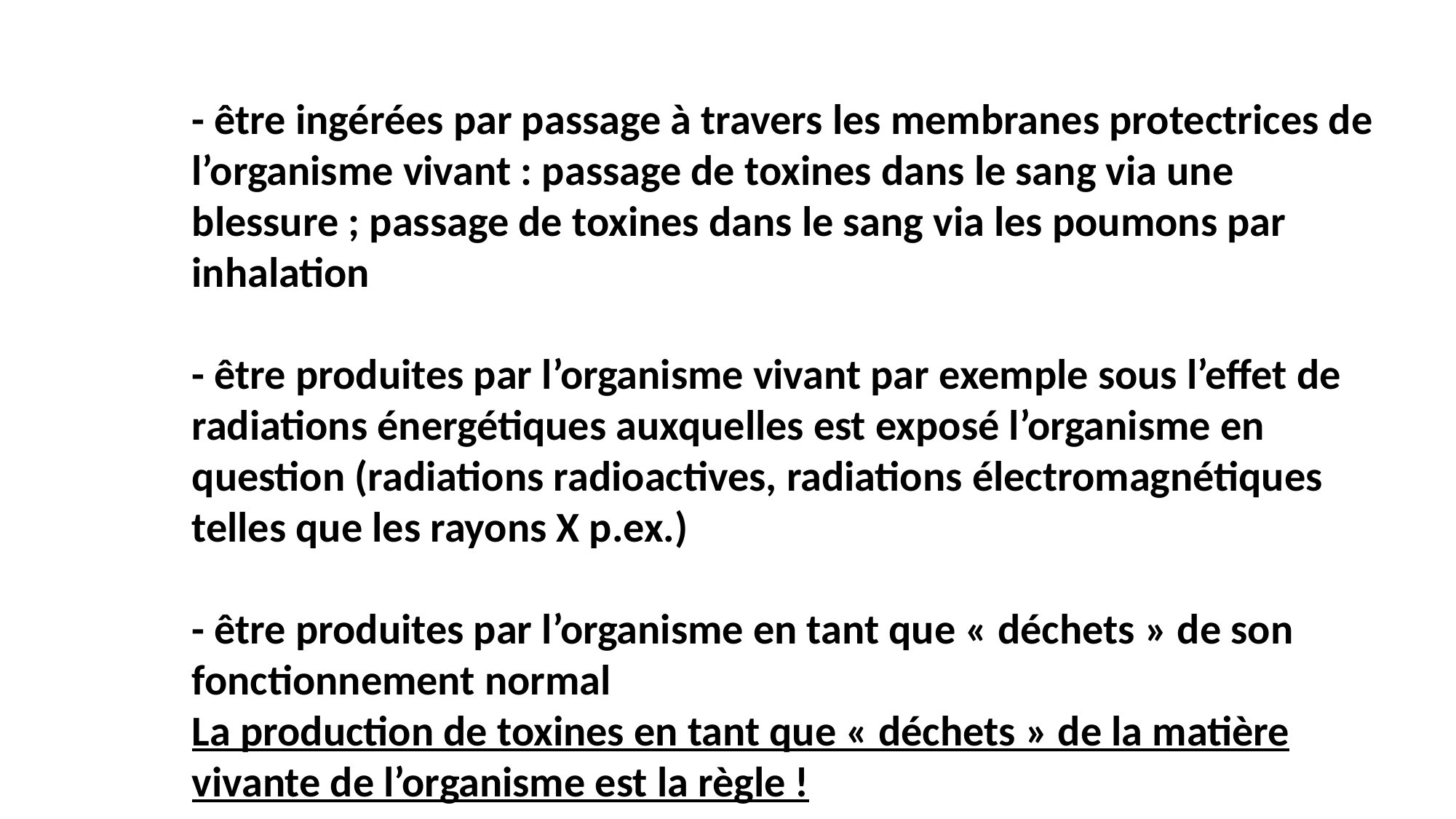

- être ingérées par passage à travers les membranes protectrices de l’organisme vivant : passage de toxines dans le sang via une blessure ; passage de toxines dans le sang via les poumons par inhalation

- être produites par l’organisme vivant par exemple sous l’effet de radiations énergétiques auxquelles est exposé l’organisme en question (radiations radioactives, radiations électromagnétiques telles que les rayons X p.ex.)

- être produites par l’organisme en tant que « déchets » de son fonctionnement normal
La production de toxines en tant que « déchets » de la matière vivante de l’organisme est la règle !